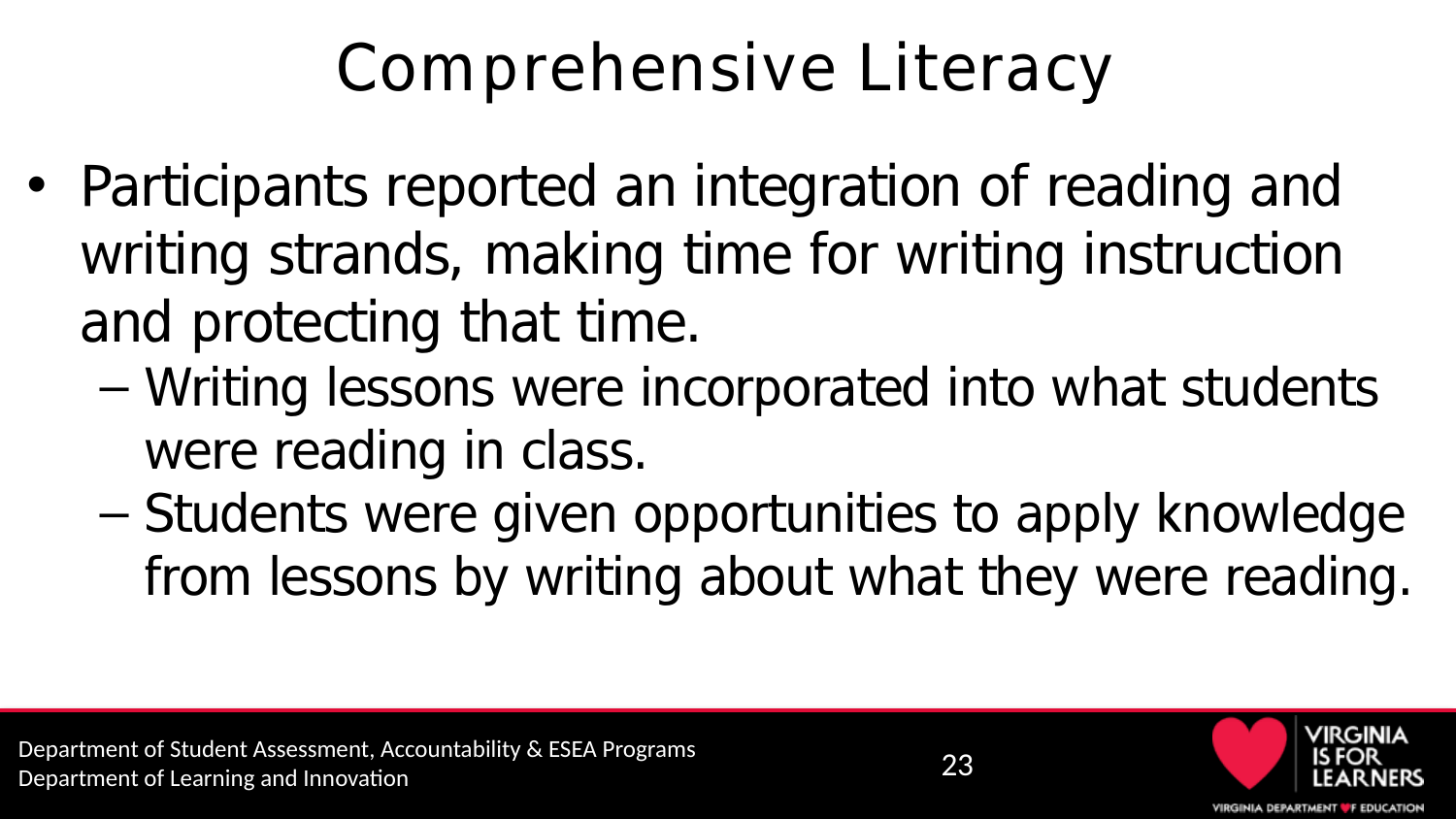

# Comprehensive Literacy
Participants reported an integration of reading and writing strands, making time for writing instruction and protecting that time.
Writing lessons were incorporated into what students were reading in class.
Students were given opportunities to apply knowledge from lessons by writing about what they were reading.